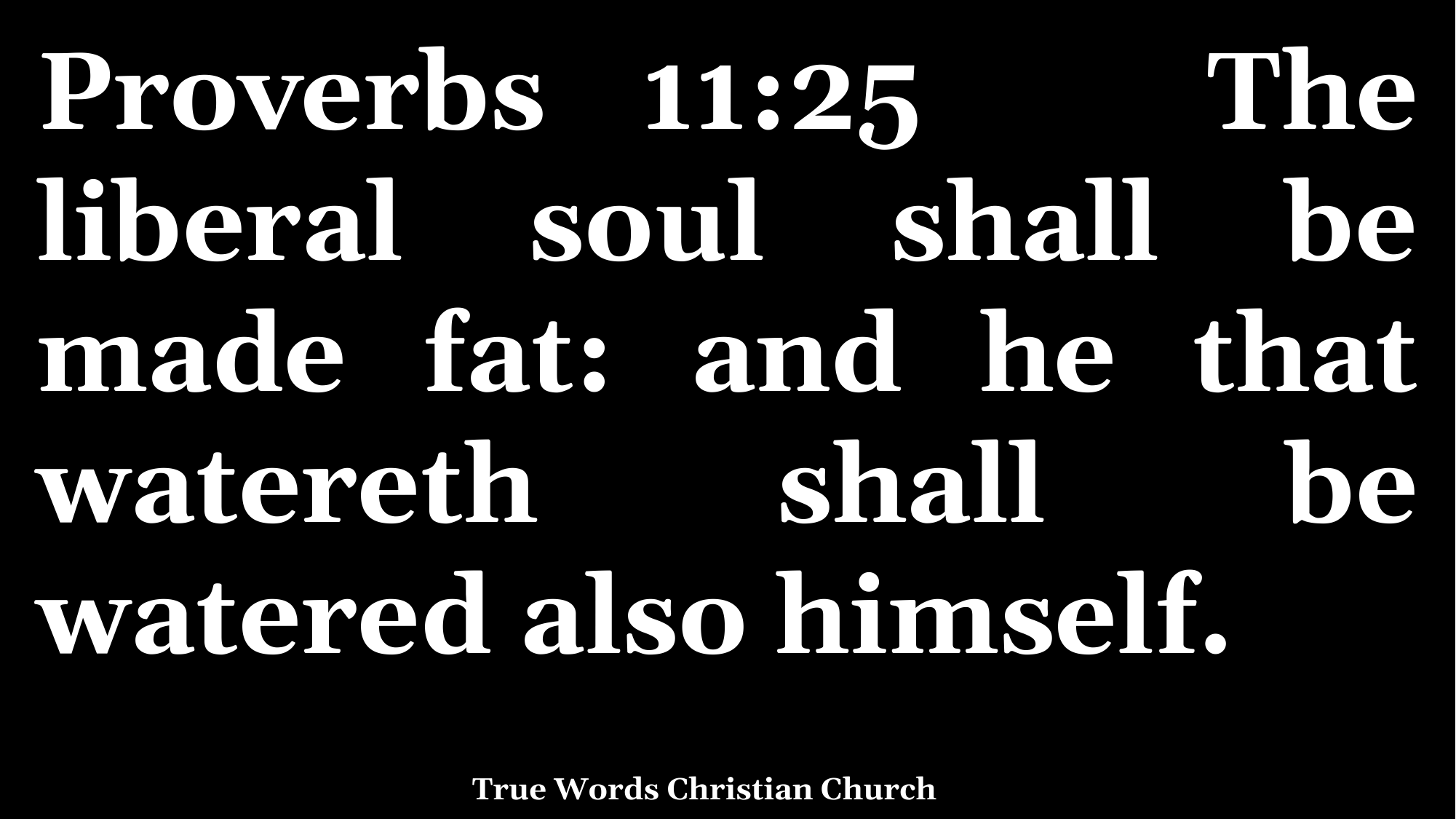

Proverbs 11:25   The liberal soul shall be made fat: and he that watereth shall be watered also himself.
True Words Christian Church